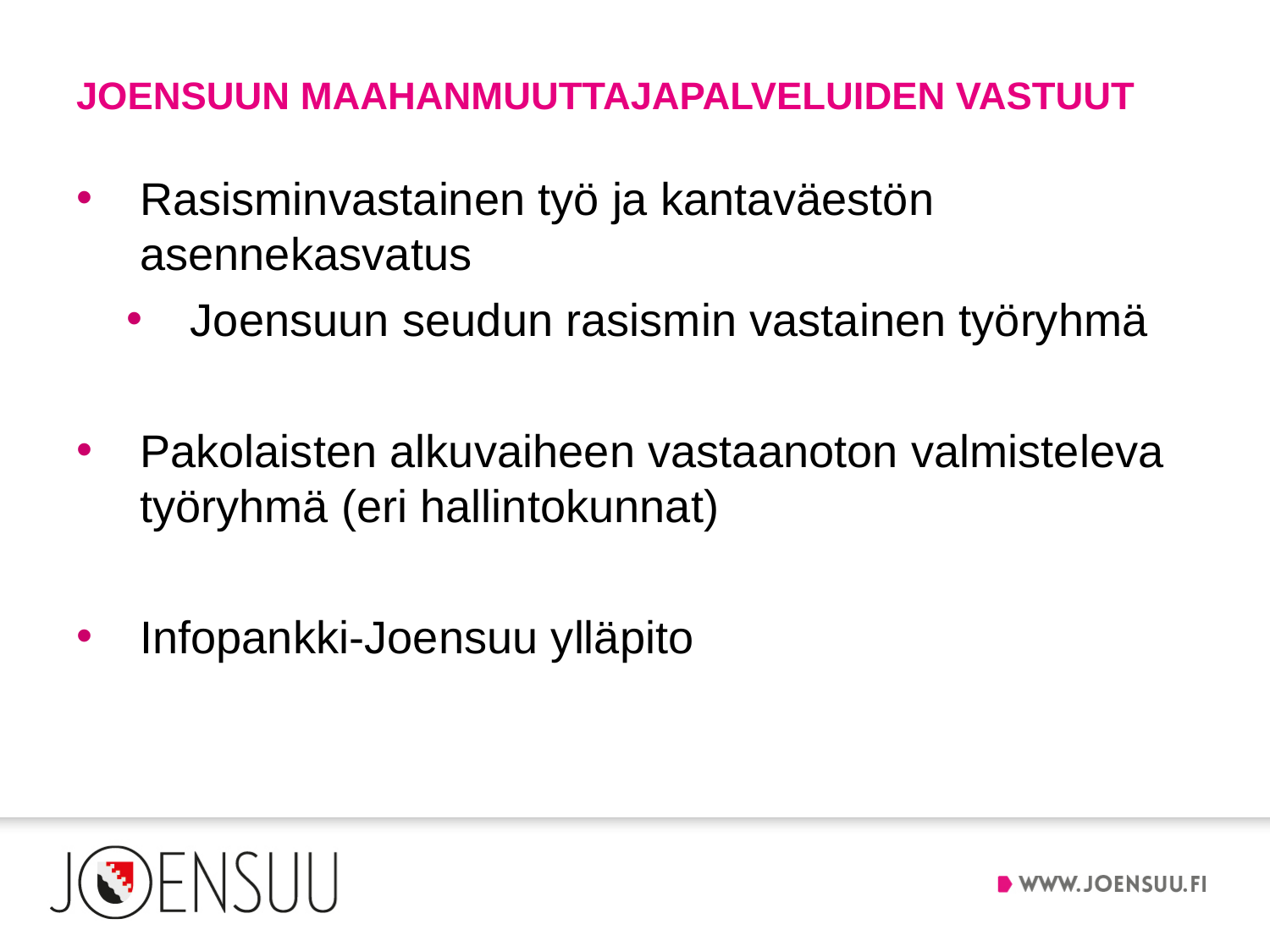

# Joensuun maahanmuuttajapalveluiden vastuut
Rasisminvastainen työ ja kantaväestön asennekasvatus
Joensuun seudun rasismin vastainen työryhmä

Pakolaisten alkuvaiheen vastaanoton valmisteleva työryhmä (eri hallintokunnat)

Infopankki-Joensuu ylläpito